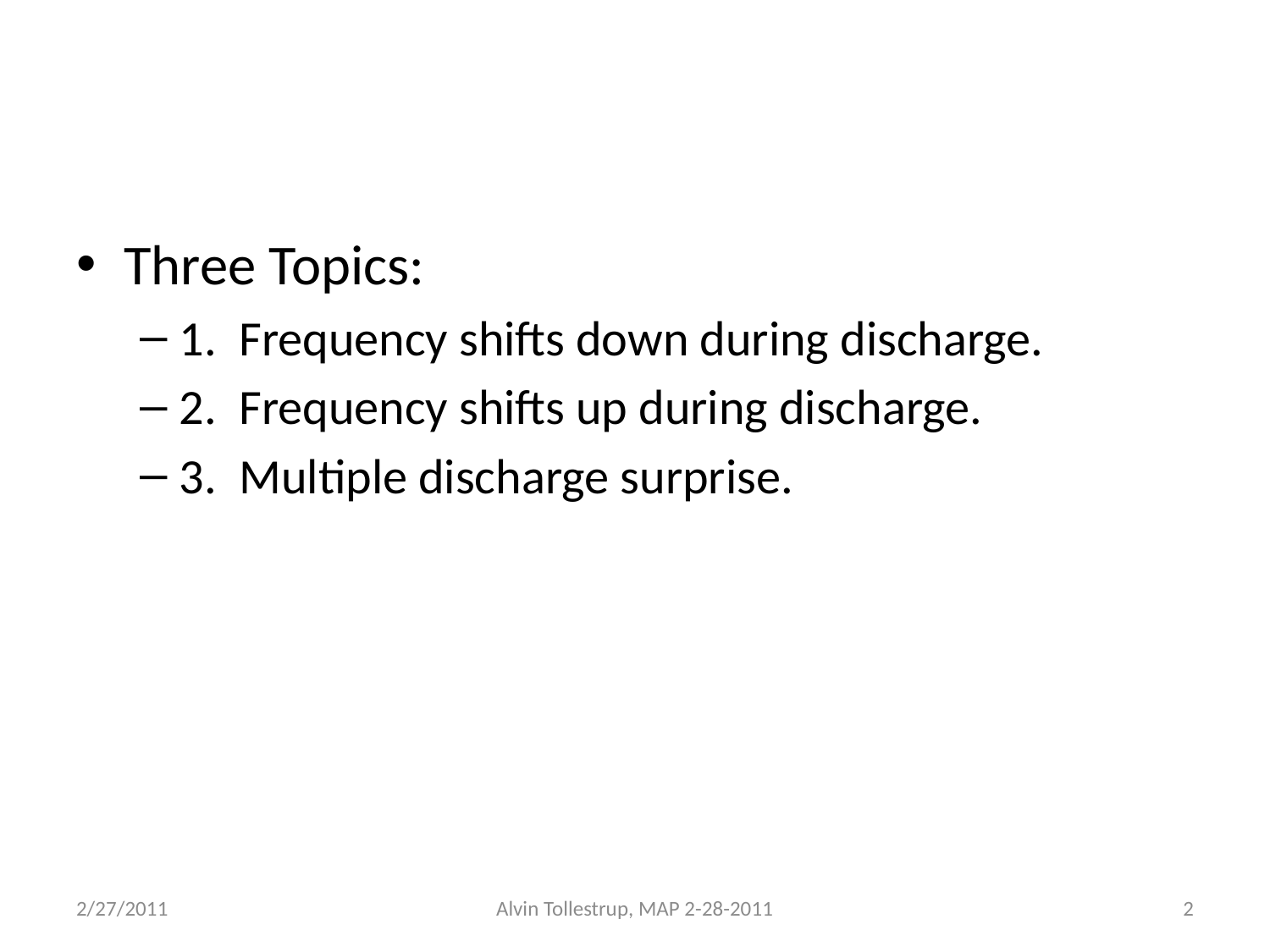

Three Topics:
1.  Frequency shifts down during discharge.
2.  Frequency shifts up during discharge.
3.  Multiple discharge surprise.
2/27/2011
Alvin Tollestrup, MAP 2-28-2011
2